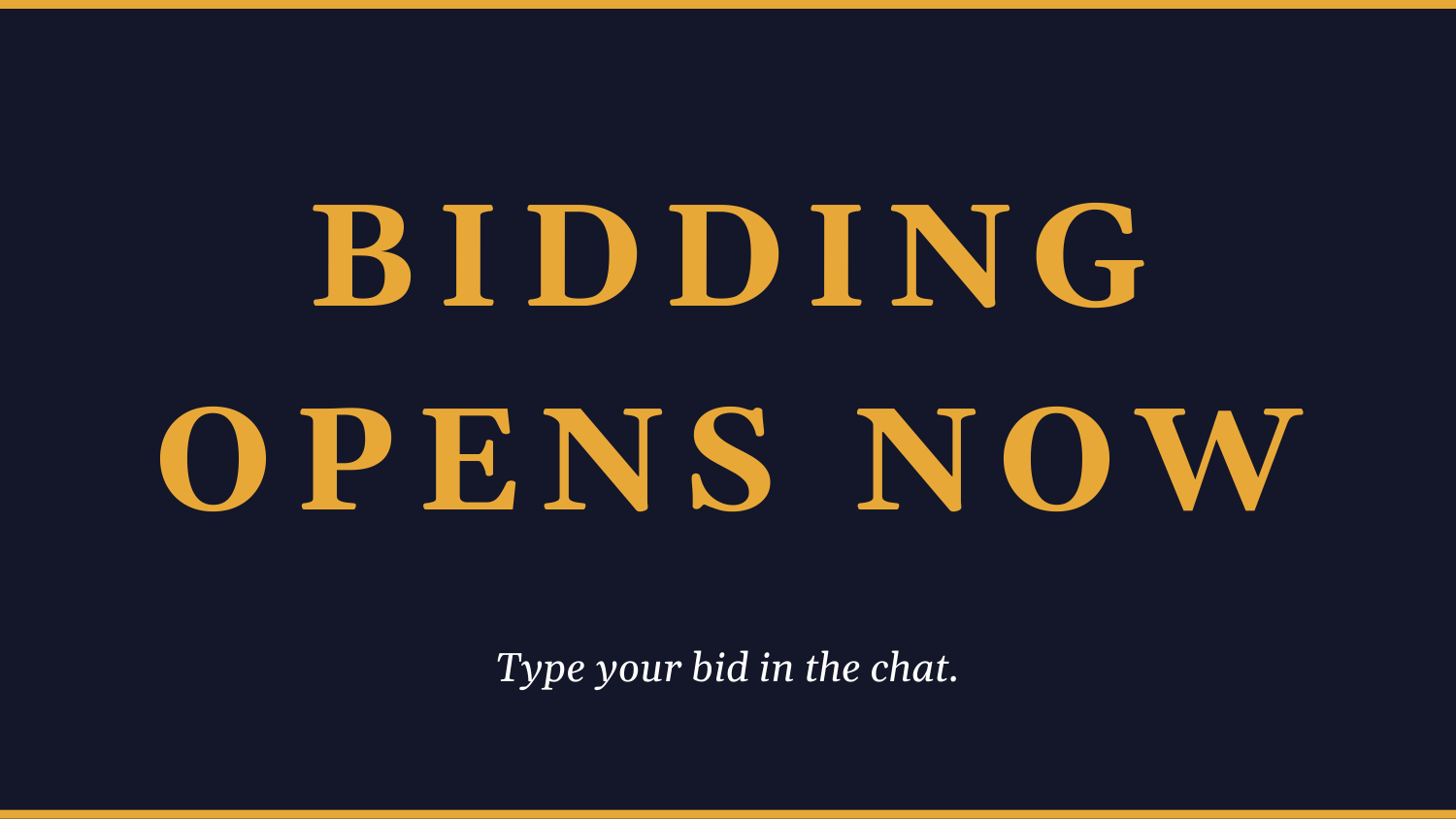

BIDDING
OPENS NOW
Type your bid in the chat.